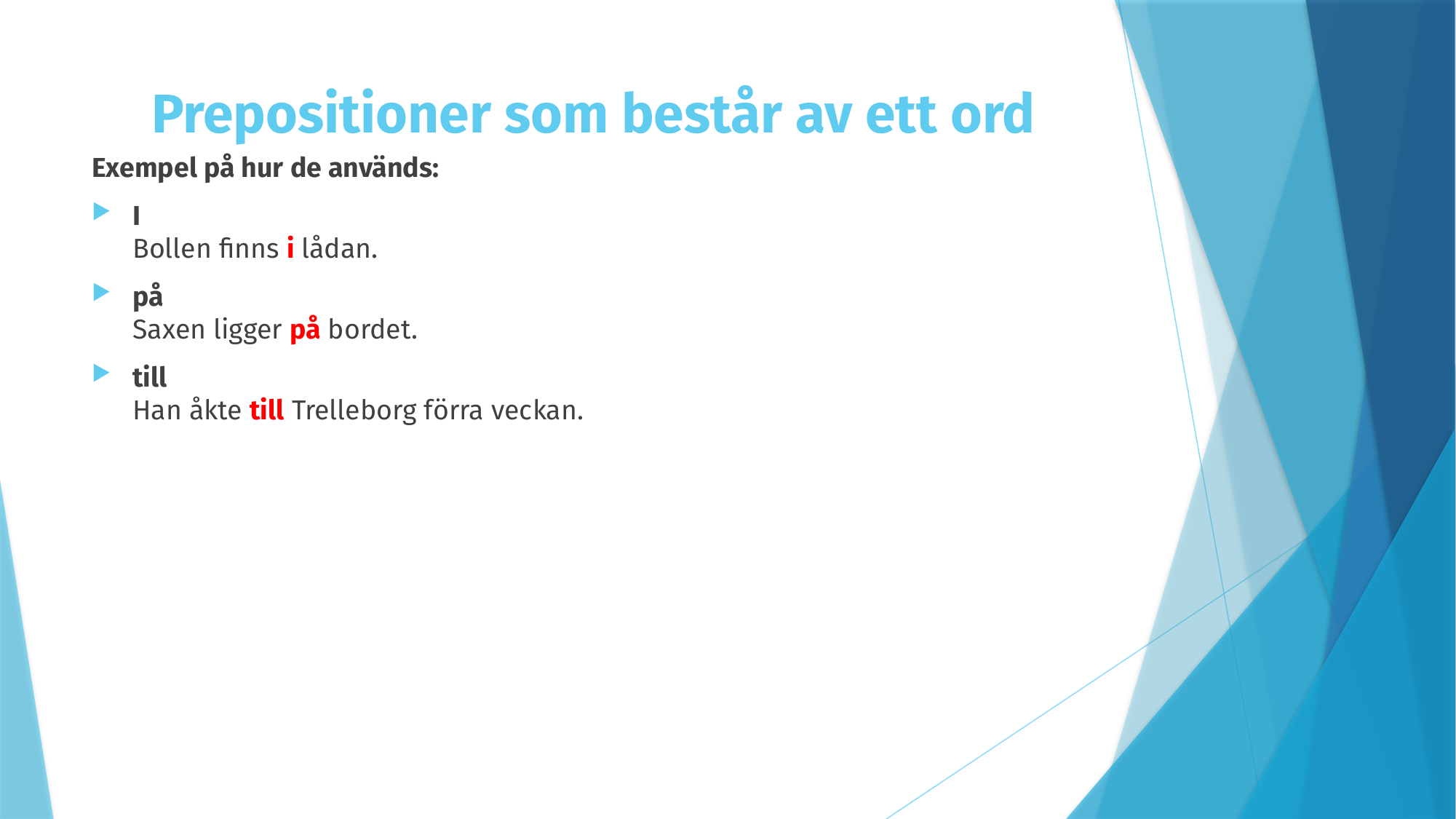

# Prepositioner som består av ett ord
Exempel på hur de används:
I
Bollen finns i lådan.
på
Saxen ligger på bordet.
till
Han åkte till Trelleborg förra veckan.